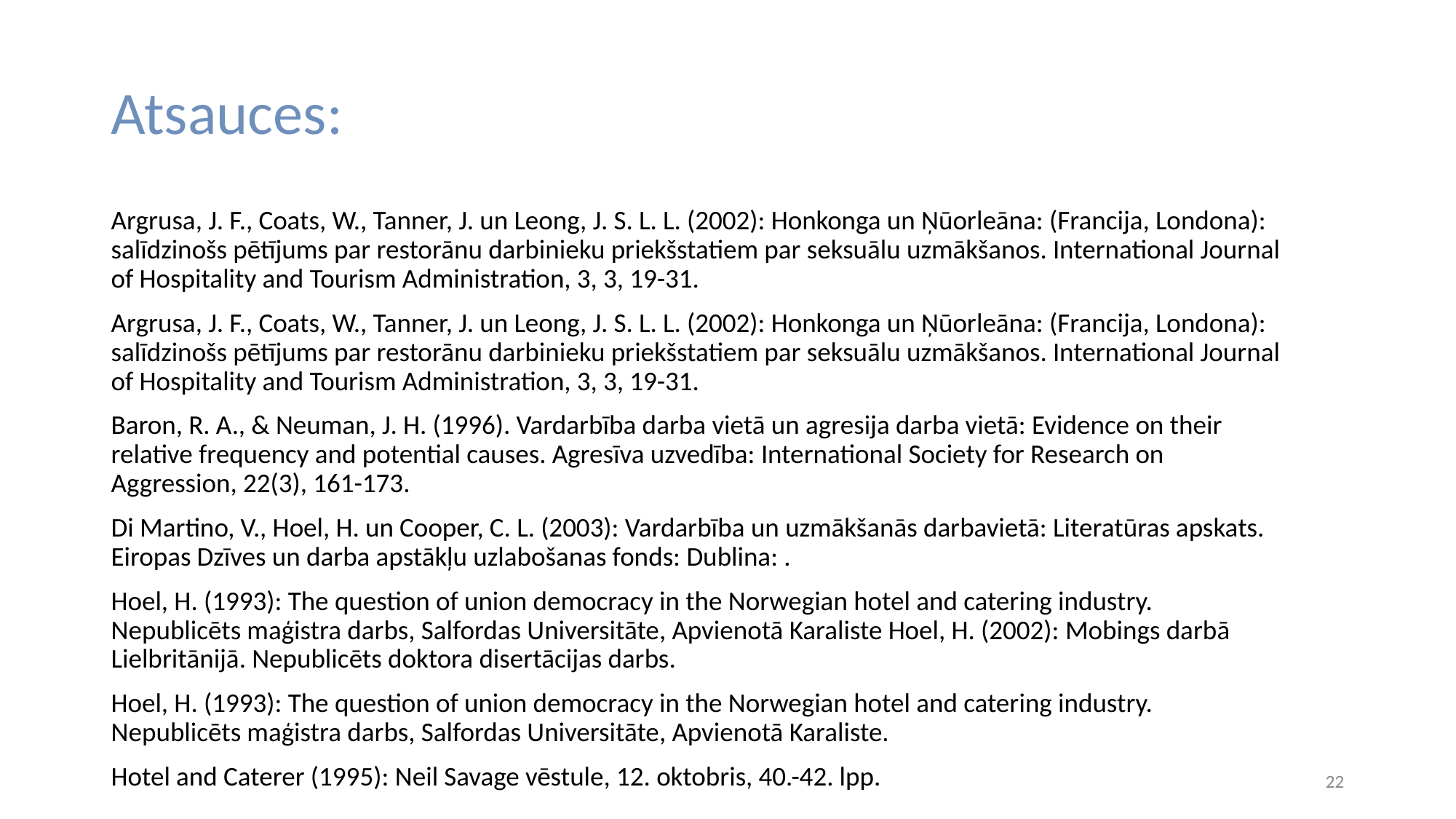

Atsauces:

Argrusa, J. F., Coats, W., Tanner, J. un Leong, J. S. L. L. (2002): Honkonga un Ņūorleāna: (Francija, Londona): salīdzinošs pētījums par restorānu darbinieku priekšstatiem par seksuālu uzmākšanos. International Journal of Hospitality and Tourism Administration, 3, 3, 19-31.
Argrusa, J. F., Coats, W., Tanner, J. un Leong, J. S. L. L. (2002): Honkonga un Ņūorleāna: (Francija, Londona): salīdzinošs pētījums par restorānu darbinieku priekšstatiem par seksuālu uzmākšanos. International Journal of Hospitality and Tourism Administration, 3, 3, 19-31.
Baron, R. A., & Neuman, J. H. (1996). Vardarbība darba vietā un agresija darba vietā: Evidence on their relative frequency and potential causes. Agresīva uzvedība: International Society for Research on Aggression, 22(3), 161-173.
Di Martino, V., Hoel, H. un Cooper, C. L. (2003): Vardarbība un uzmākšanās darbavietā: Literatūras apskats. Eiropas Dzīves un darba apstākļu uzlabošanas fonds: Dublina: .
Hoel, H. (1993): The question of union democracy in the Norwegian hotel and catering industry. Nepublicēts maģistra darbs, Salfordas Universitāte, Apvienotā Karaliste Hoel, H. (2002): Mobings darbā Lielbritānijā. Nepublicēts doktora disertācijas darbs.
Hoel, H. (1993): The question of union democracy in the Norwegian hotel and catering industry. Nepublicēts maģistra darbs, Salfordas Universitāte, Apvienotā Karaliste.
Hotel and Caterer (1995): Neil Savage vēstule, 12. oktobris, 40.-42. lpp.

22